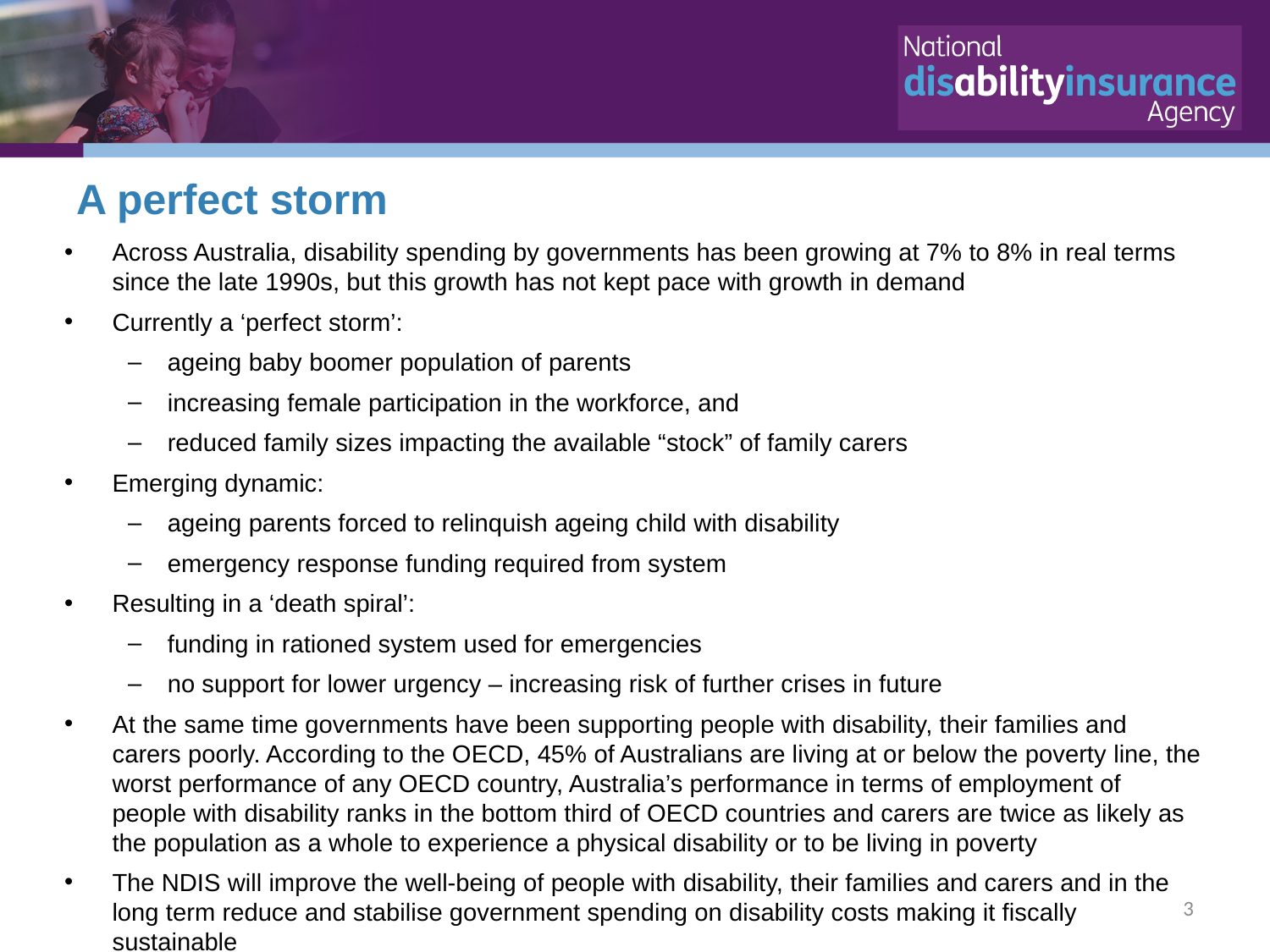

# A perfect storm
Across Australia, disability spending by governments has been growing at 7% to 8% in real terms since the late 1990s, but this growth has not kept pace with growth in demand
Currently a ‘perfect storm’:
ageing baby boomer population of parents
increasing female participation in the workforce, and
reduced family sizes impacting the available “stock” of family carers
Emerging dynamic:
ageing parents forced to relinquish ageing child with disability
emergency response funding required from system
Resulting in a ‘death spiral’:
funding in rationed system used for emergencies
no support for lower urgency – increasing risk of further crises in future
At the same time governments have been supporting people with disability, their families and carers poorly. According to the OECD, 45% of Australians are living at or below the poverty line, the worst performance of any OECD country, Australia’s performance in terms of employment of people with disability ranks in the bottom third of OECD countries and carers are twice as likely as the population as a whole to experience a physical disability or to be living in poverty
The NDIS will improve the well-being of people with disability, their families and carers and in the long term reduce and stabilise government spending on disability costs making it fiscally sustainable
3